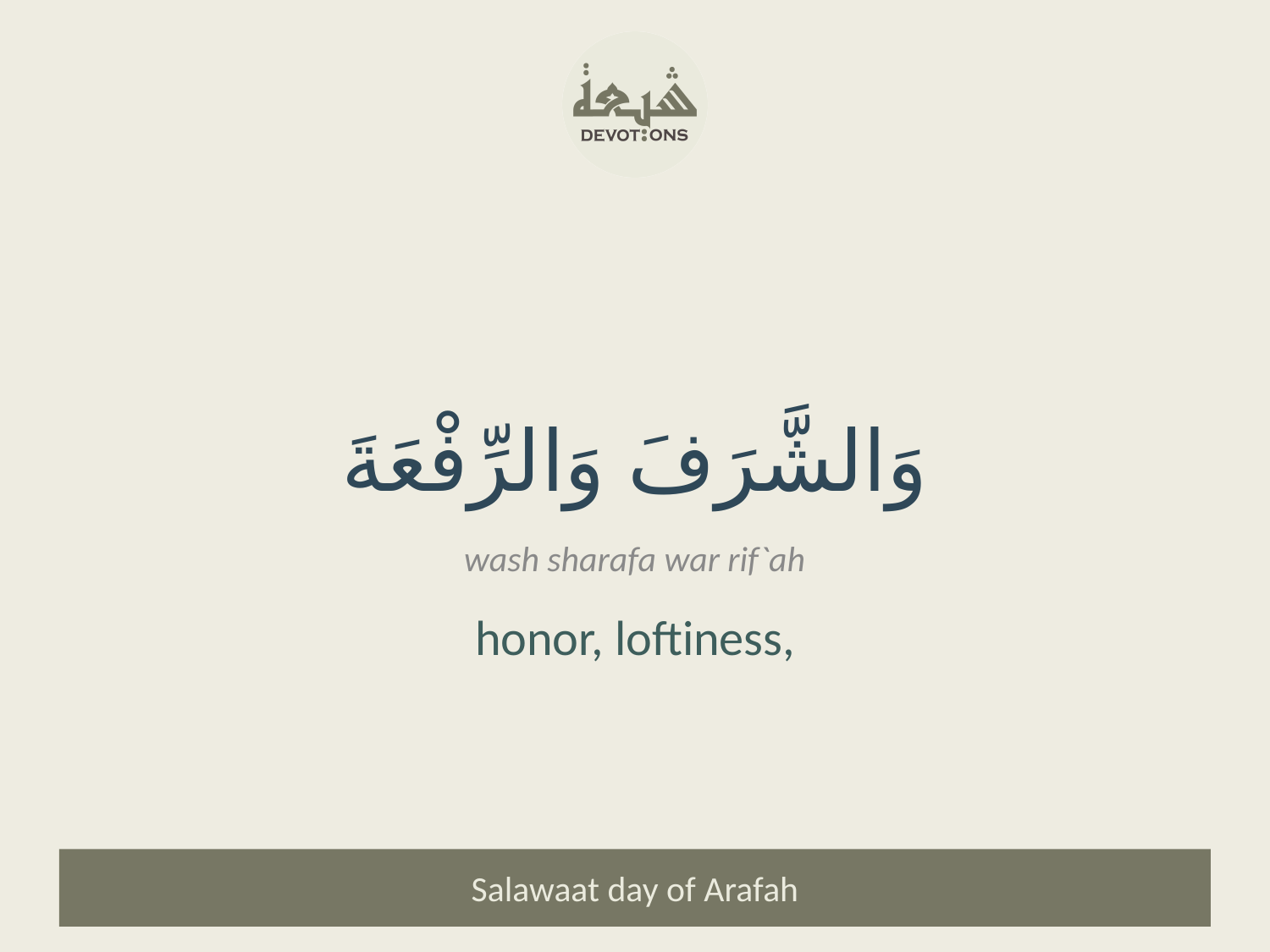

وَالشَّرَفَ وَالرِّفْعَةَ
wash sharafa war rif`ah
honor, loftiness,
Salawaat day of Arafah